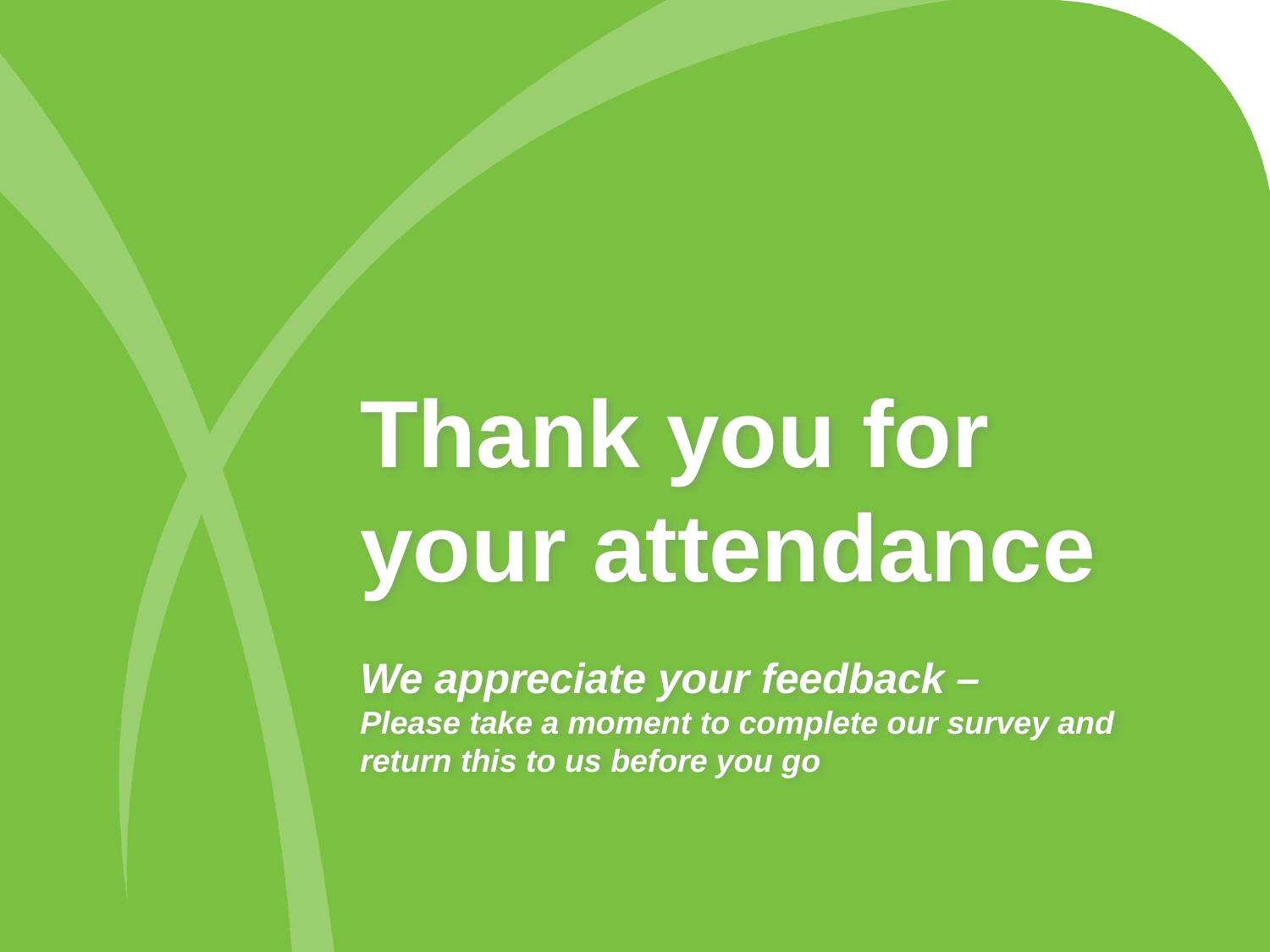

Thank you for your attendance

We appreciate your feedback –
Please take a moment to complete our survey and return this to us before you go